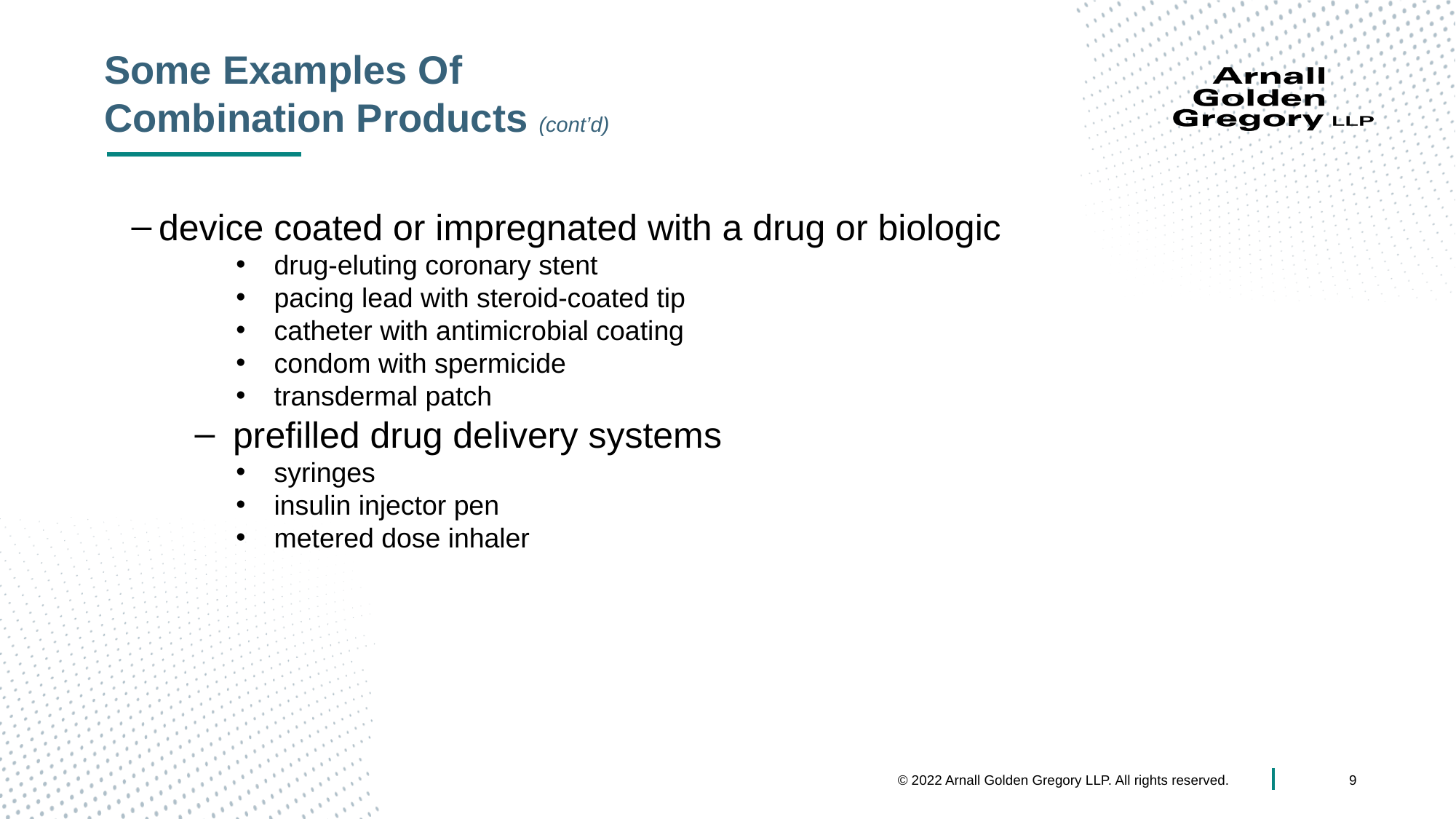

# Some Examples Of Combination Products (cont’d)
device coated or impregnated with a drug or biologic
drug-eluting coronary stent
pacing lead with steroid-coated tip
catheter with antimicrobial coating
condom with spermicide
transdermal patch
prefilled drug delivery systems
syringes
insulin injector pen
metered dose inhaler